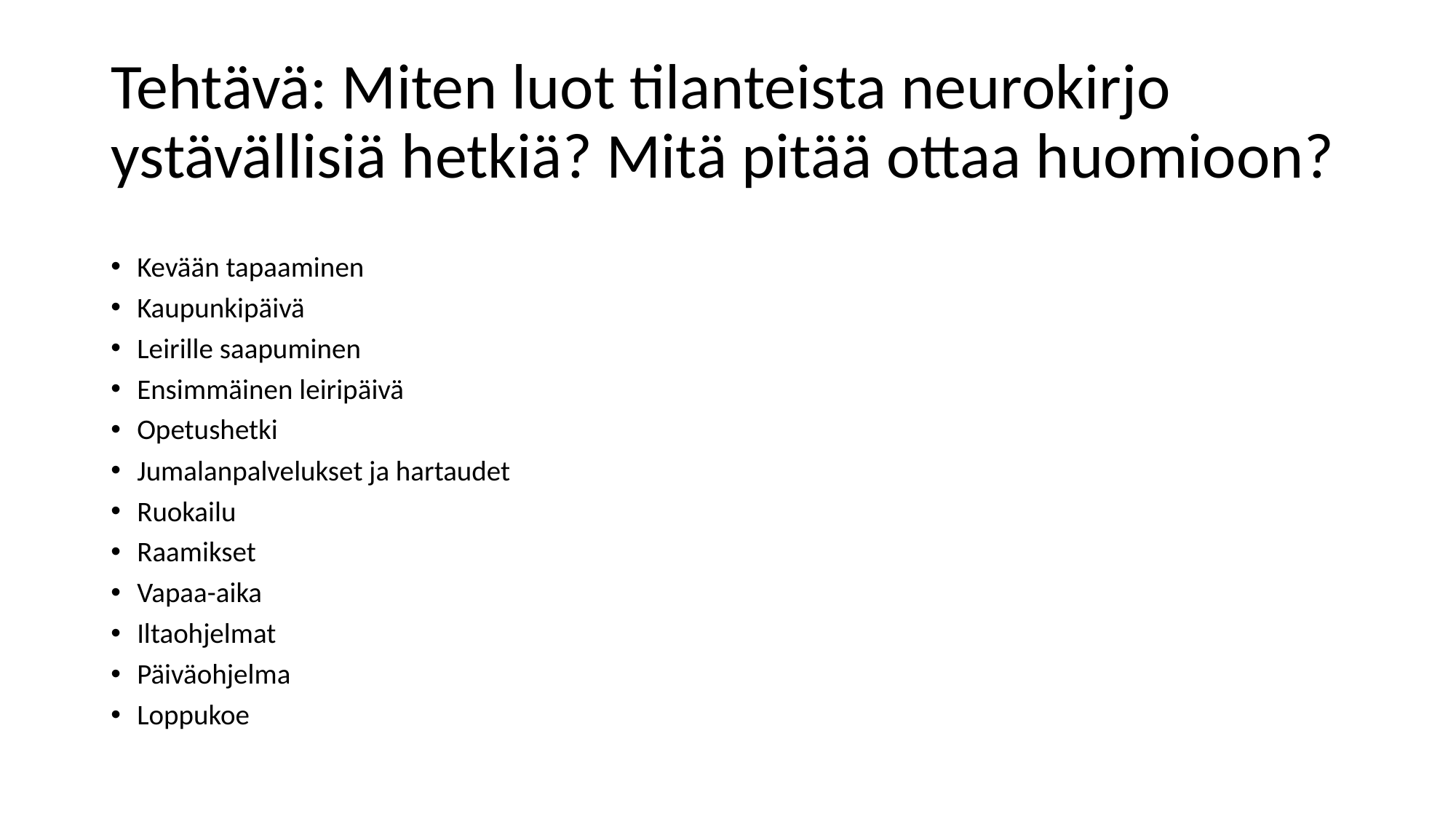

# Tehtävä: Miten luot tilanteista neurokirjo ystävällisiä hetkiä? Mitä pitää ottaa huomioon?
Kevään tapaaminen
Kaupunkipäivä
Leirille saapuminen
Ensimmäinen leiripäivä
Opetushetki
Jumalanpalvelukset ja hartaudet
Ruokailu
Raamikset
Vapaa-aika
Iltaohjelmat
Päiväohjelma
Loppukoe